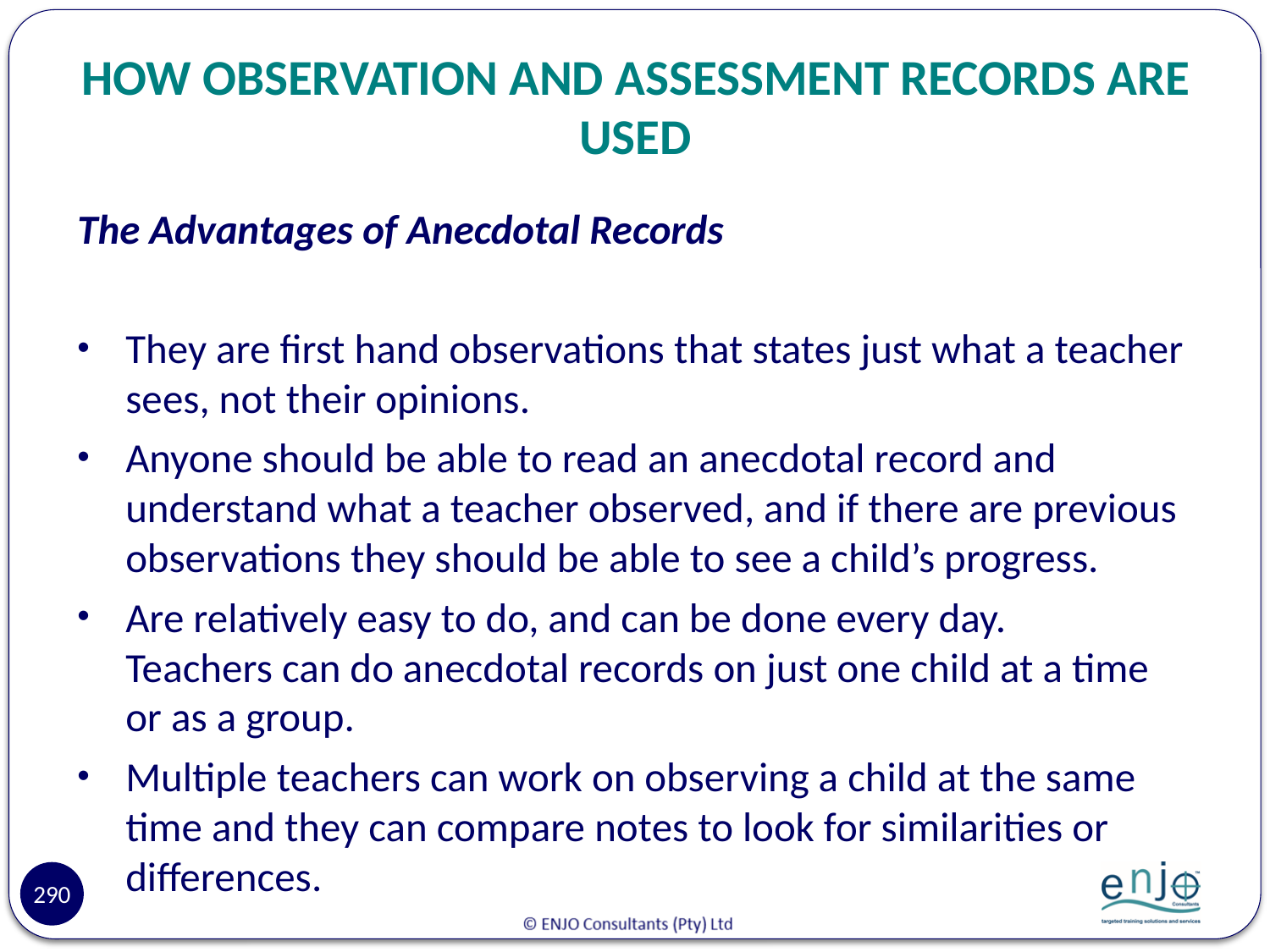

# HOW OBSERVATION AND ASSESSMENT RECORDS ARE USED
The Advantages of Anecdotal Records

They are first hand observations that states just what a teacher sees, not their opinions.
Anyone should be able to read an anecdotal record and understand what a teacher observed, and if there are previous observations they should be able to see a child’s progress.
Are relatively easy to do, and can be done every day. 
Teachers can do anecdotal records on just one child at a time or as a group.
Multiple teachers can work on observing a child at the same time and they can compare notes to look for similarities or differences.

290